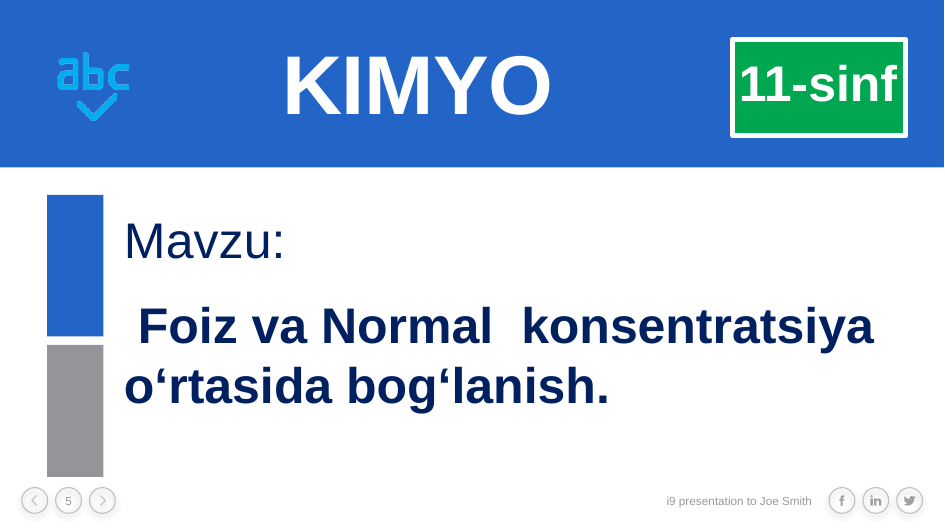

# KIMYO

11-sinf

Mavzu:
 Foiz va Normal  konsentratsiya o‘rtasida bog‘lanish.